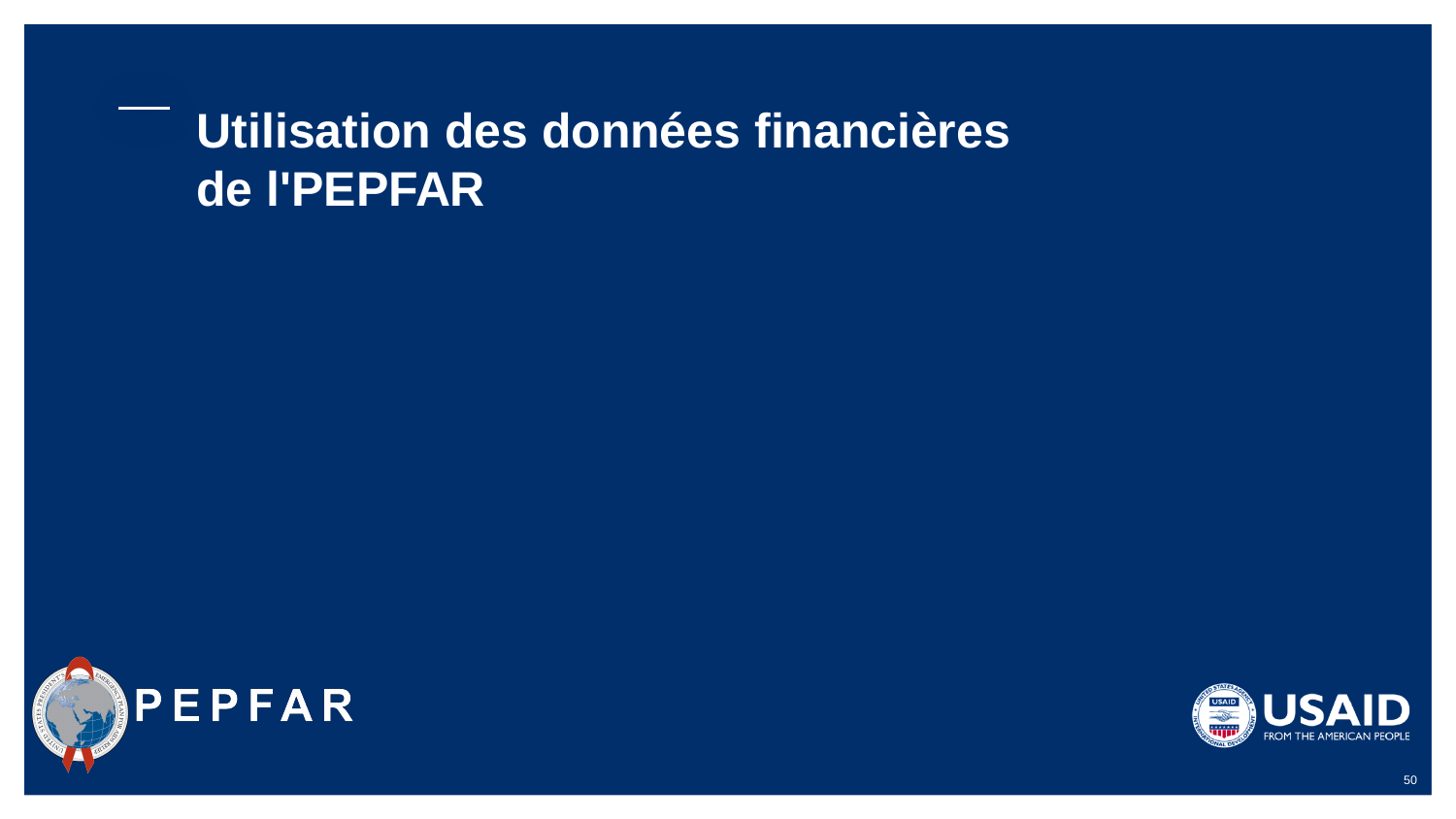

# Utilisation des données financières de l'PEPFAR
50